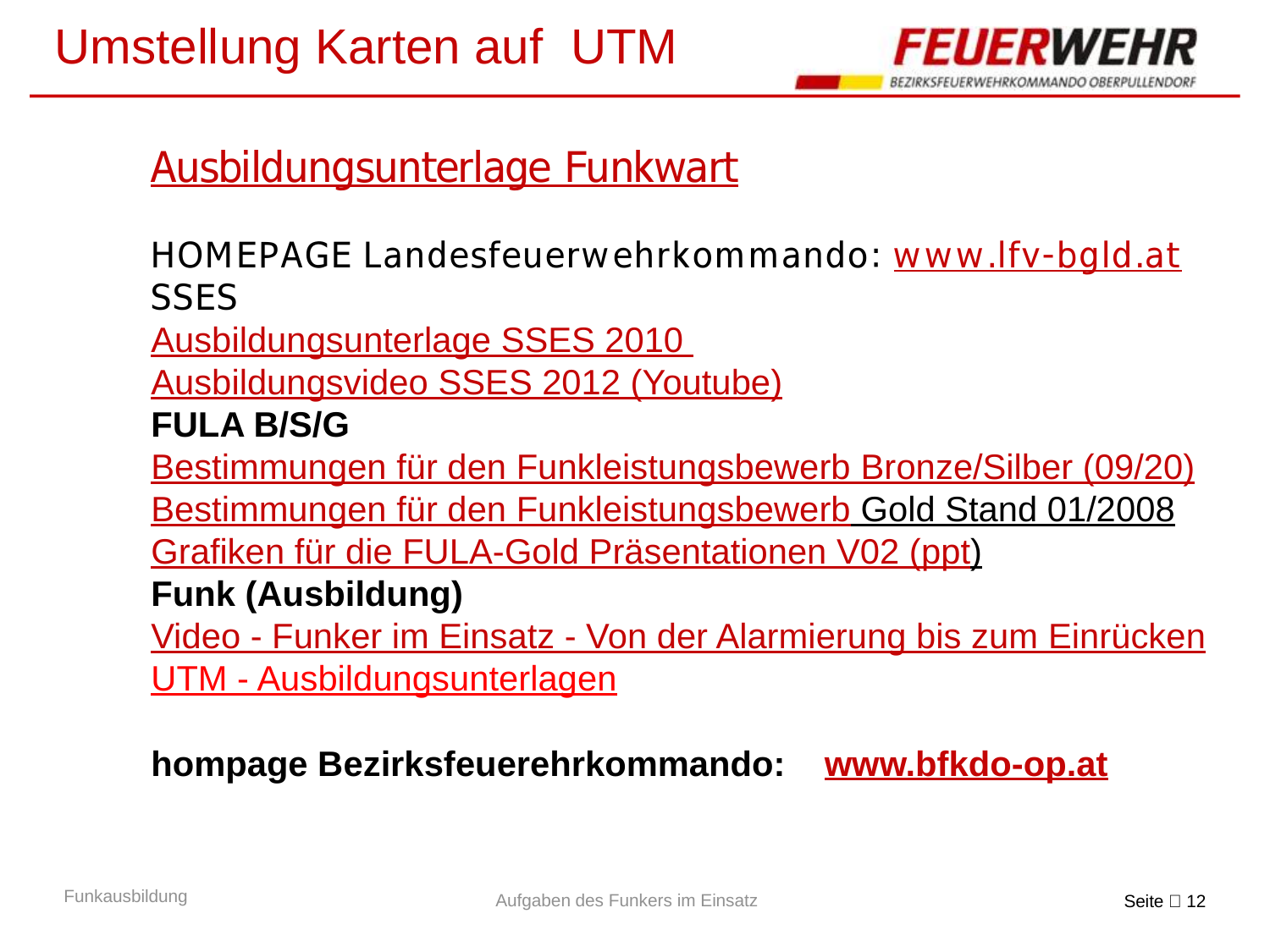

Umstellung Karten auf  UTM

Ausbildungsunterlage Funkwart

HOMEPAGE Landesfeuerwehrkommando: www.lfv-bgld.at
SSES
Ausbildungsunterlage SSES 2010
Ausbildungsvideo SSES 2012 (Youtube)
FULA B/S/G
Bestimmungen für den Funkleistungsbewerb Bronze/Silber (09/20)
Bestimmungen für den Funkleistungsbewerb Gold Stand 01/2008
Grafiken für die FULA-Gold Präsentationen V02 (ppt)
Funk (Ausbildung)
Video - Funker im Einsatz - Von der Alarmierung bis zum Einrücken
UTM - Ausbildungsunterlagen

hompage Bezirksfeuerehrkommando:    www.bfkdo-op.at

Funkausbildung